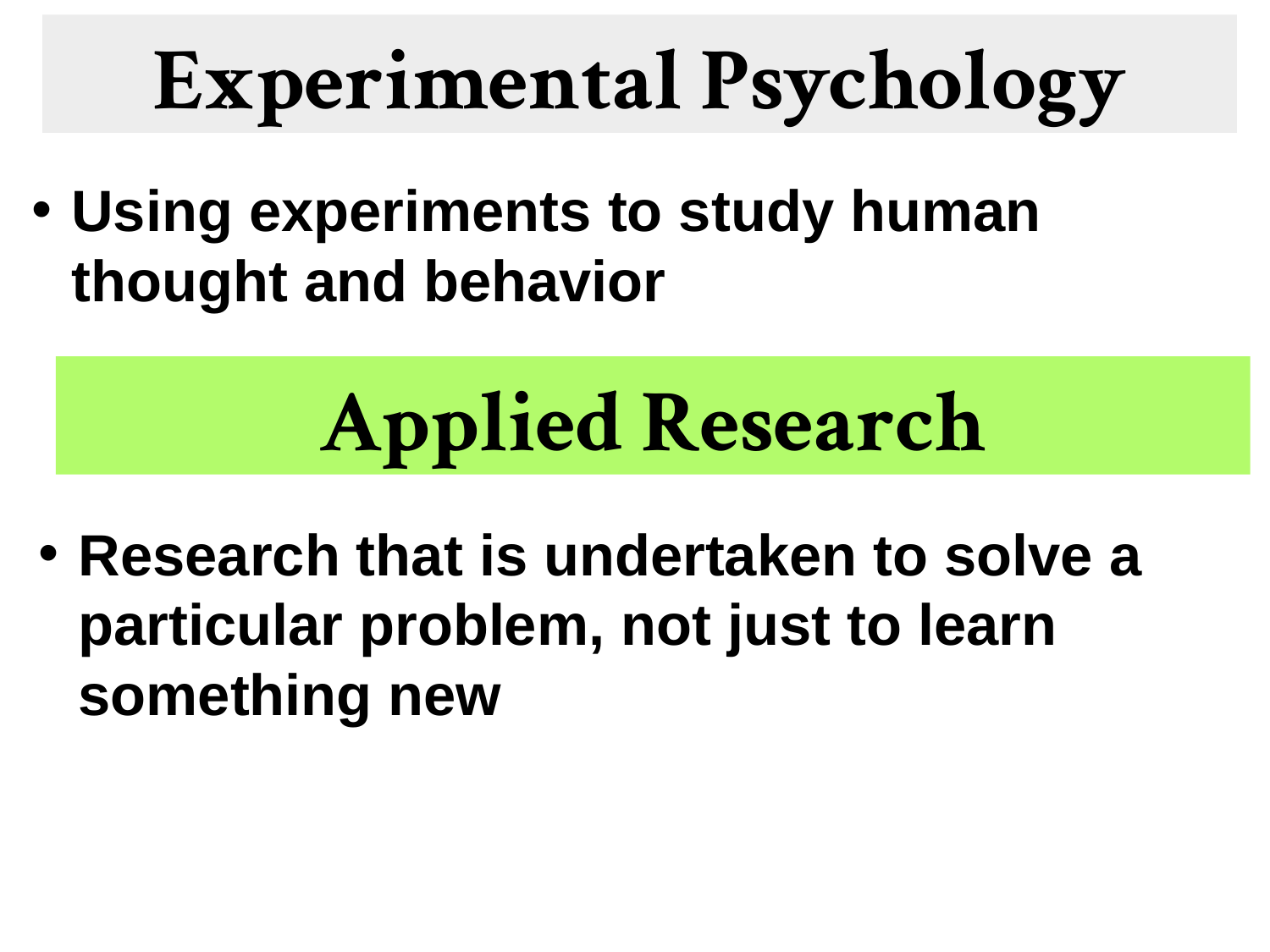

Experimental Psychology
Using experiments to study human thought and behavior
Applied Research
Research that is undertaken to solve a particular problem, not just to learn something new